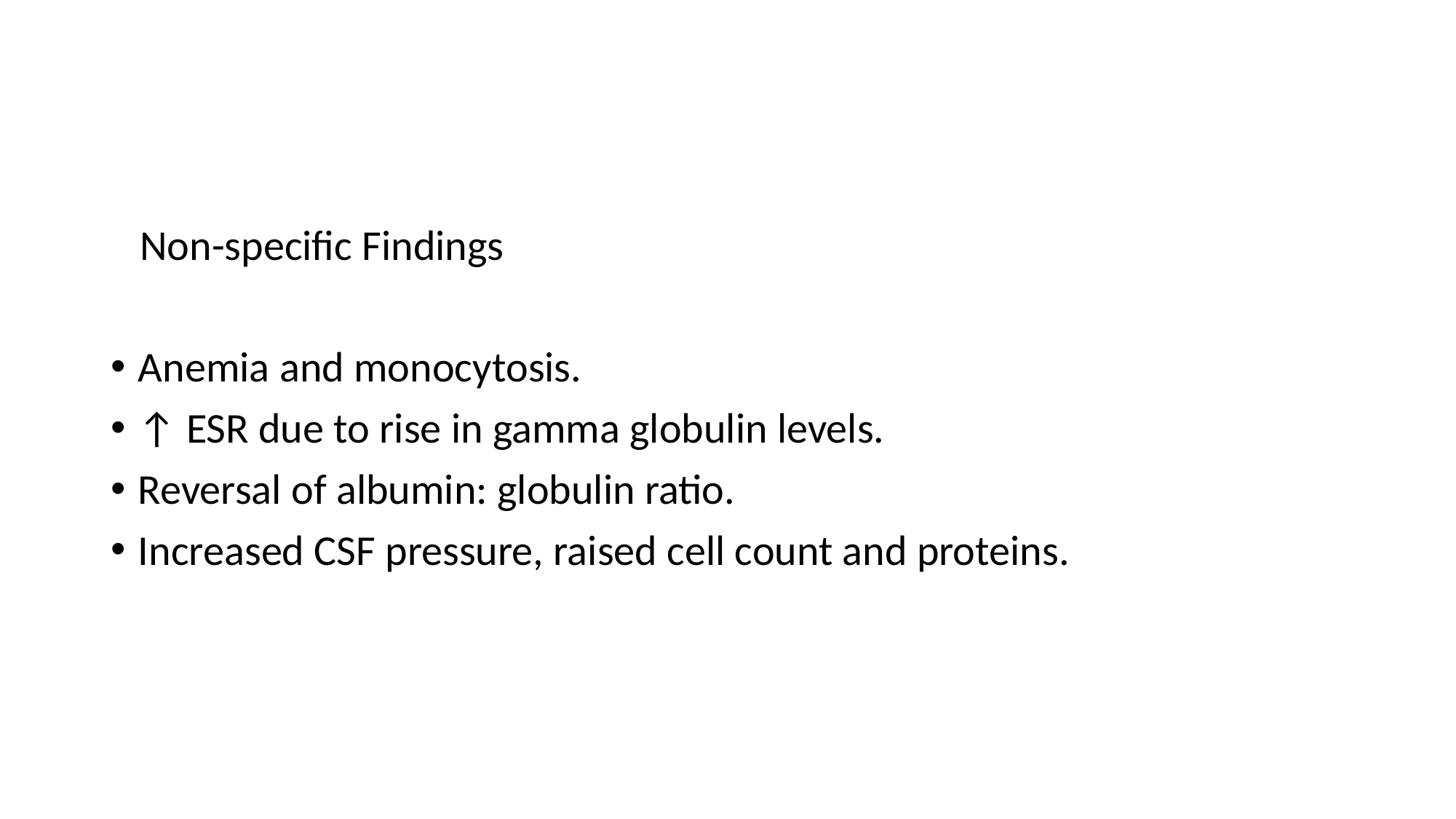

Non­-specific Findings

Anemia and monocytosis.
↑ ESR due to rise in gamma globulin levels.
Reversal of albumin: globulin ratio.
Increased CSF pressure, raised cell count and proteins.